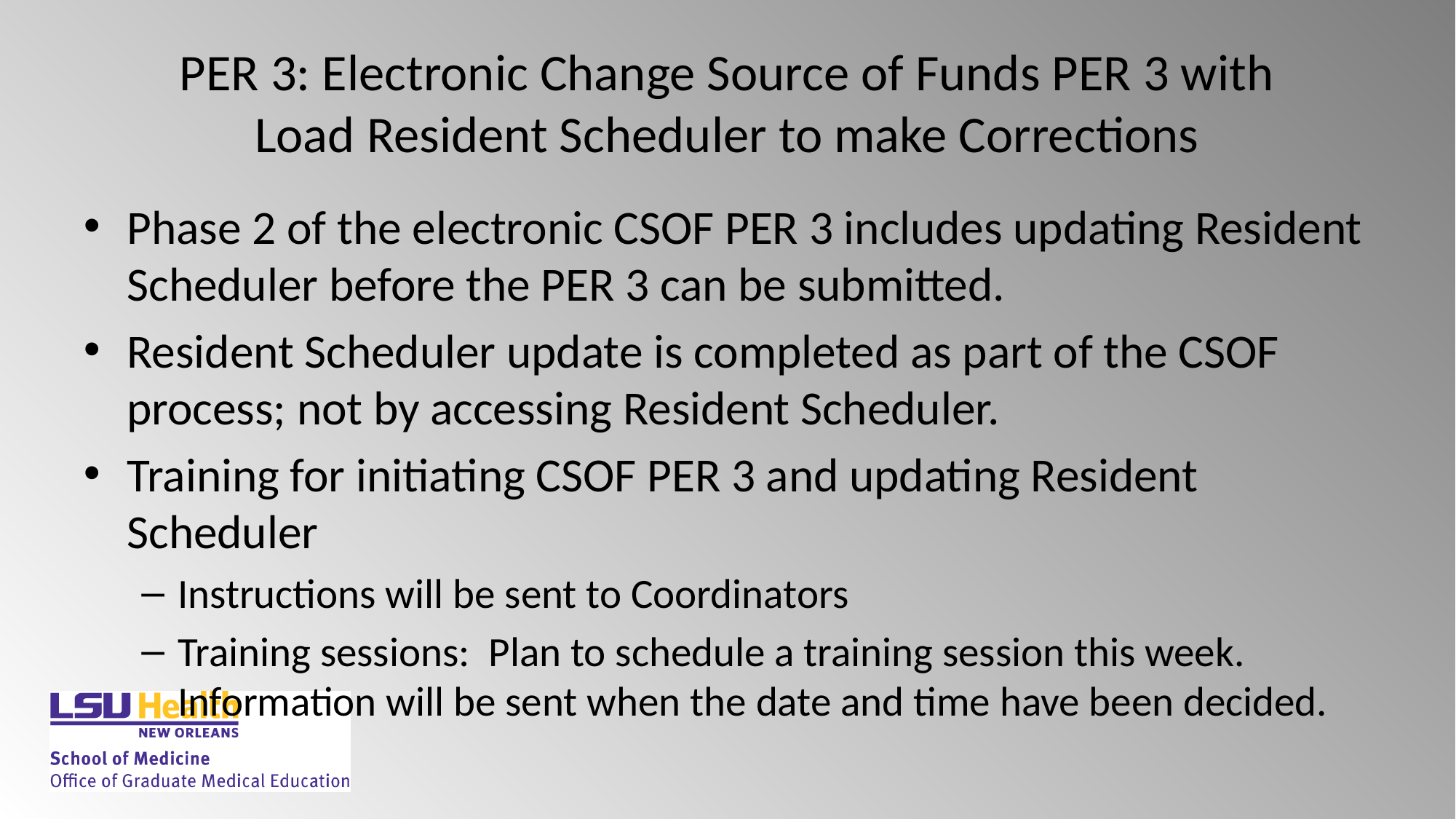

# PER 3: Electronic Change Source of Funds PER 3 with Load Resident Scheduler to make Corrections
Phase 2 of the electronic CSOF PER 3 includes updating Resident Scheduler before the PER 3 can be submitted.
Resident Scheduler update is completed as part of the CSOF process; not by accessing Resident Scheduler.
Training for initiating CSOF PER 3 and updating Resident Scheduler
Instructions will be sent to Coordinators
Training sessions:  Plan to schedule a training session this week.  Information will be sent when the date and time have been decided.